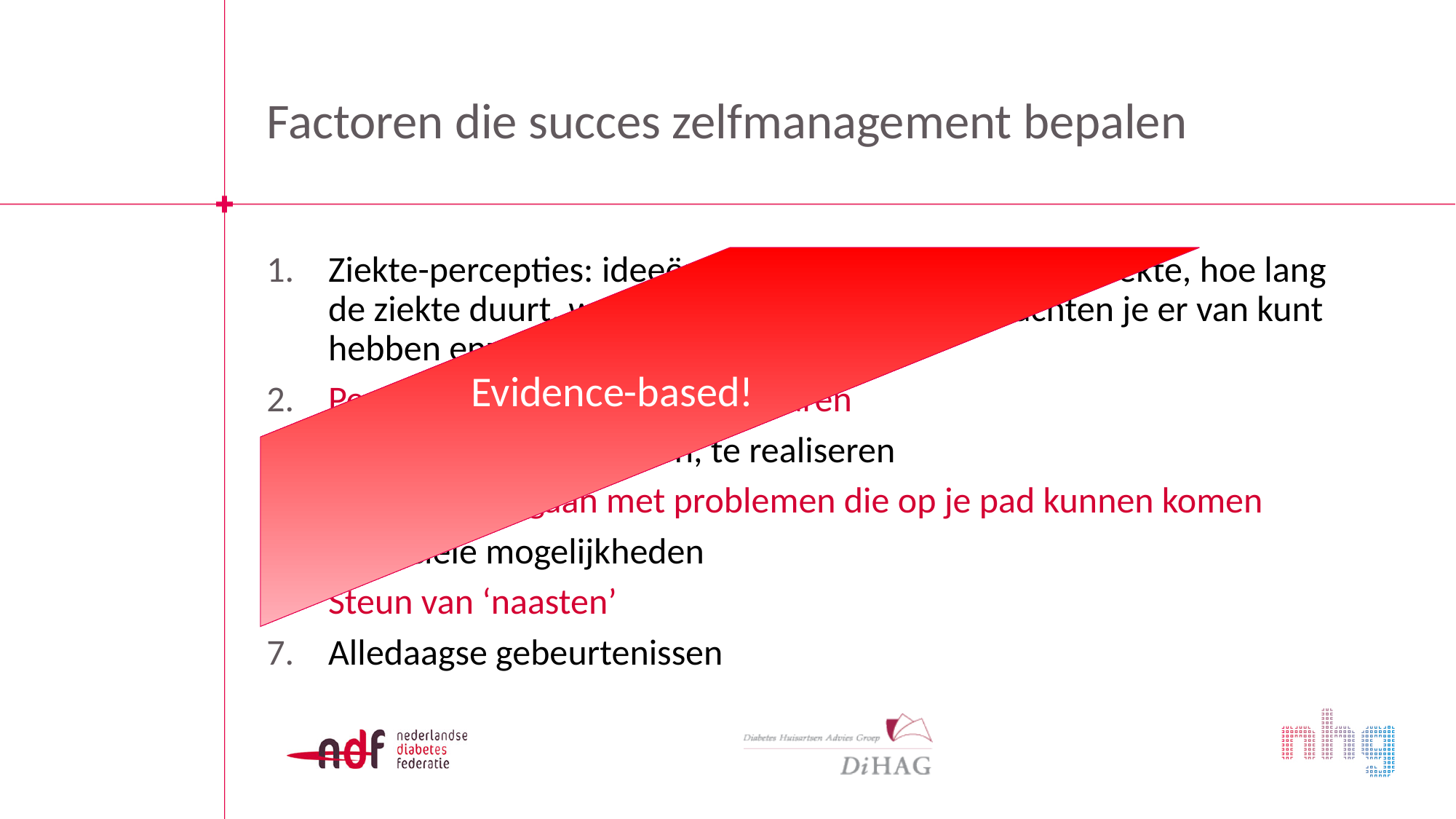

# Factoren die succes zelfmanagement bepalen
Ziekte-percepties: ideeën over de gevolgen van een ziekte, hoe lang de ziekte duurt, wat er aan te doen is, welke klachten je er van kunt hebben enz.
Persoonlijke wensen en voorkeuren
Het idee te kunnen doen, te realiseren
Pro-actief omgaan met problemen die op je pad kunnen komen
Financiële mogelijkheden
Steun van ‘naasten’
Alledaagse gebeurtenissen

Evidence-based!